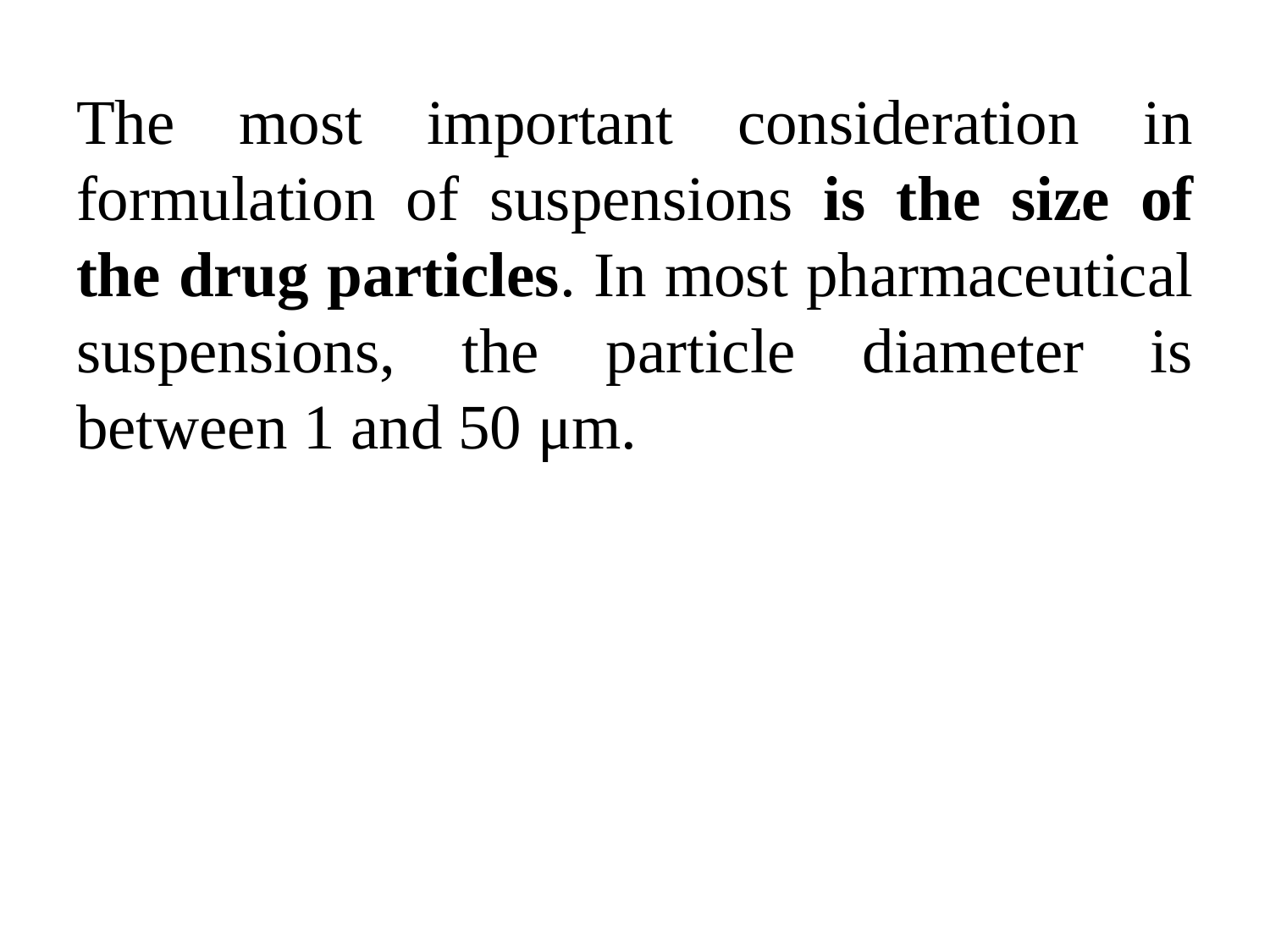

The most important consideration in formulation of suspensions is the size of the drug particles. In most pharmaceutical suspensions, the particle diameter is between 1 and 50 μm.